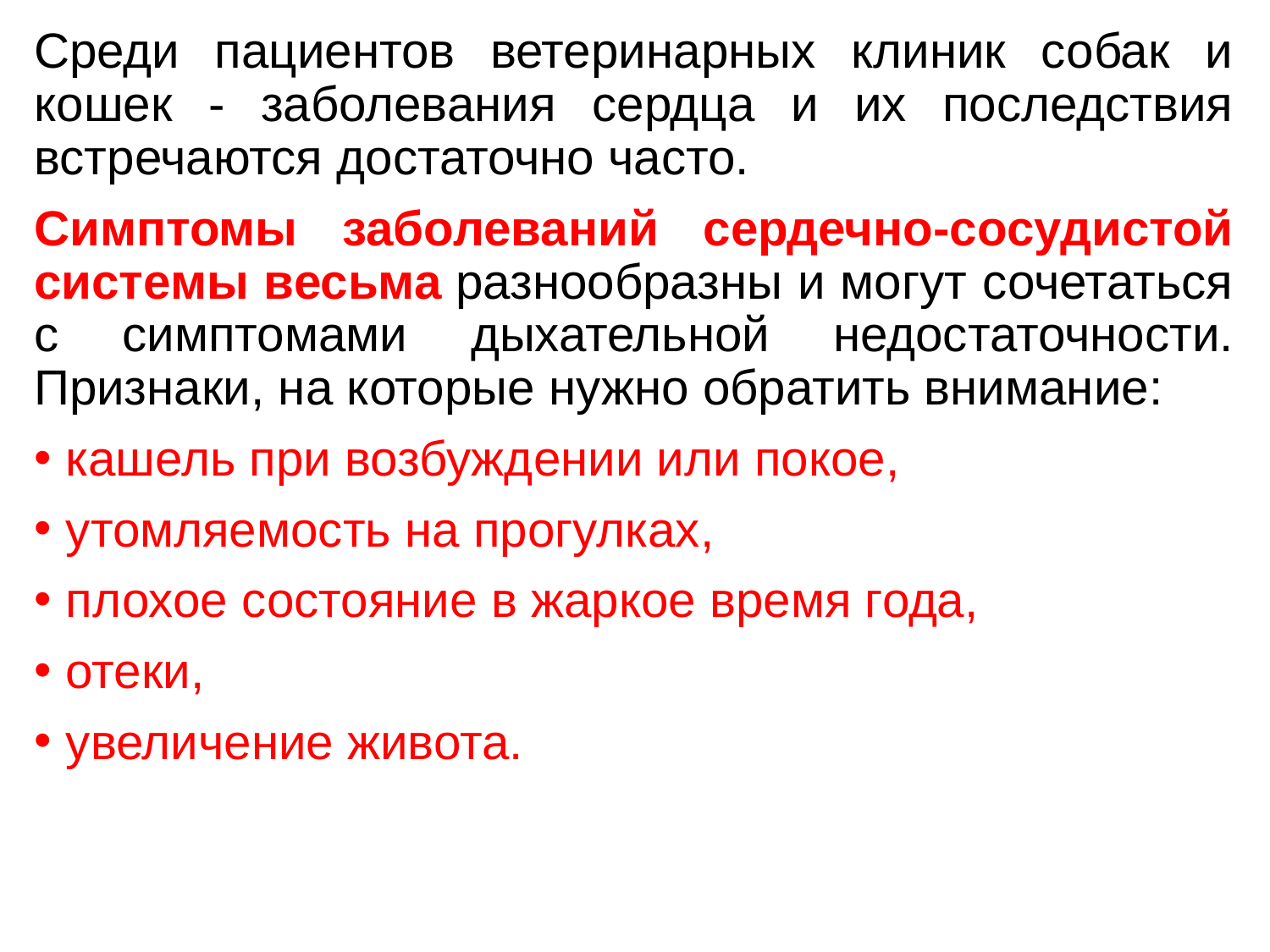

Среди пациентов ветеринарных клиник собак и кошек - заболевания сердца и их последствия встречаются достаточно часто.
Симптомы заболеваний сердечно-сосудистой системы весьма разнообразны и могут сочетаться с симптомами дыхательной недостаточности. Признаки, на которые нужно обратить внимание:
кашель при возбуждении или покое,
утомляемость на прогулках,
плохое состояние в жаркое время года,
отеки,
увеличение живота.